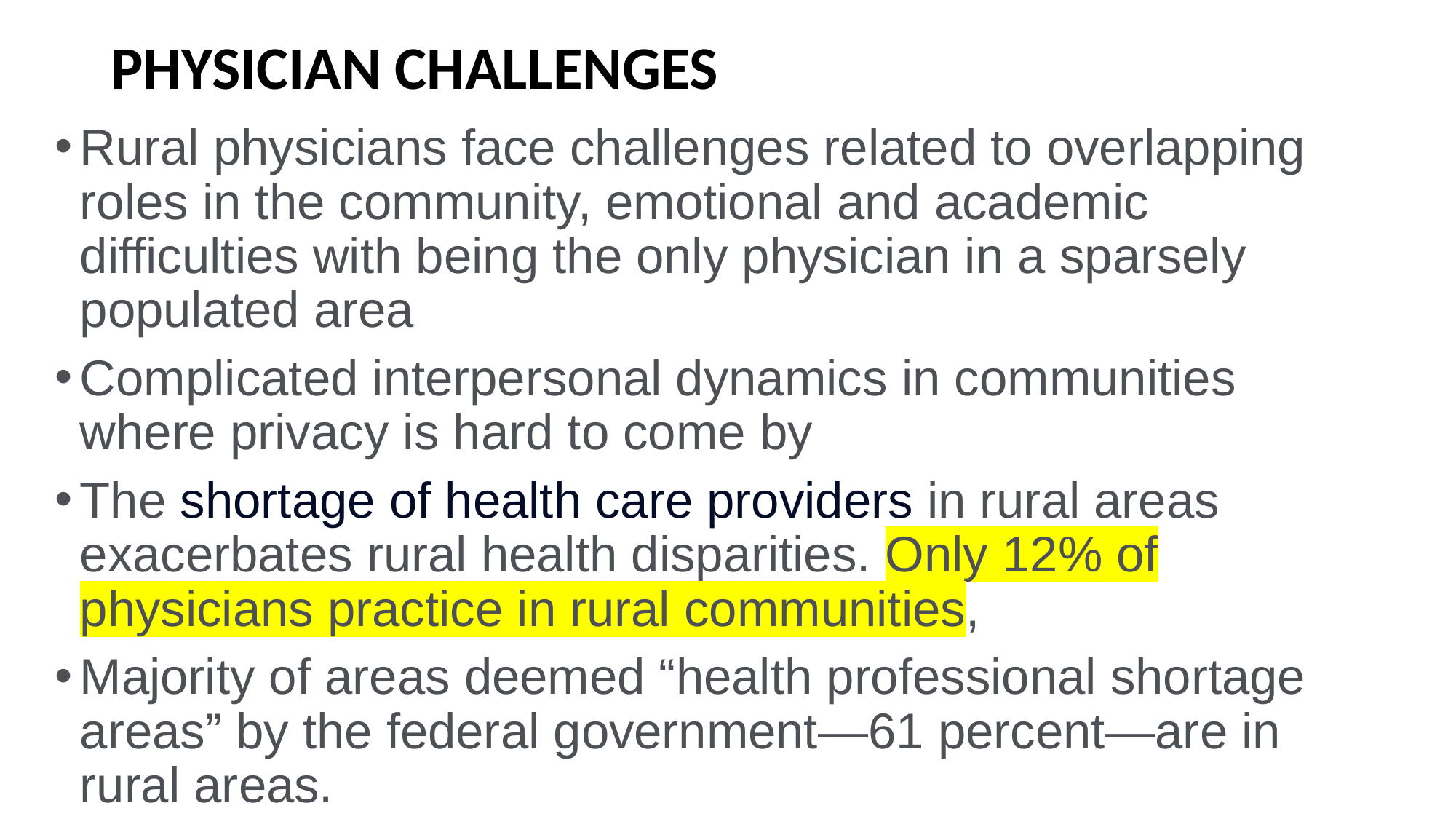

# PHYSICIAN CHALLENGES
Rural physicians face challenges related to overlapping roles in the community, emotional and academic difficulties with being the only physician in a sparsely populated area
Complicated interpersonal dynamics in communities where privacy is hard to come by
The shortage of health care providers in rural areas exacerbates rural health disparities. Only 12% of physicians practice in rural communities,
Majority of areas deemed “health professional shortage areas” by the federal government—61 percent—are in rural areas.